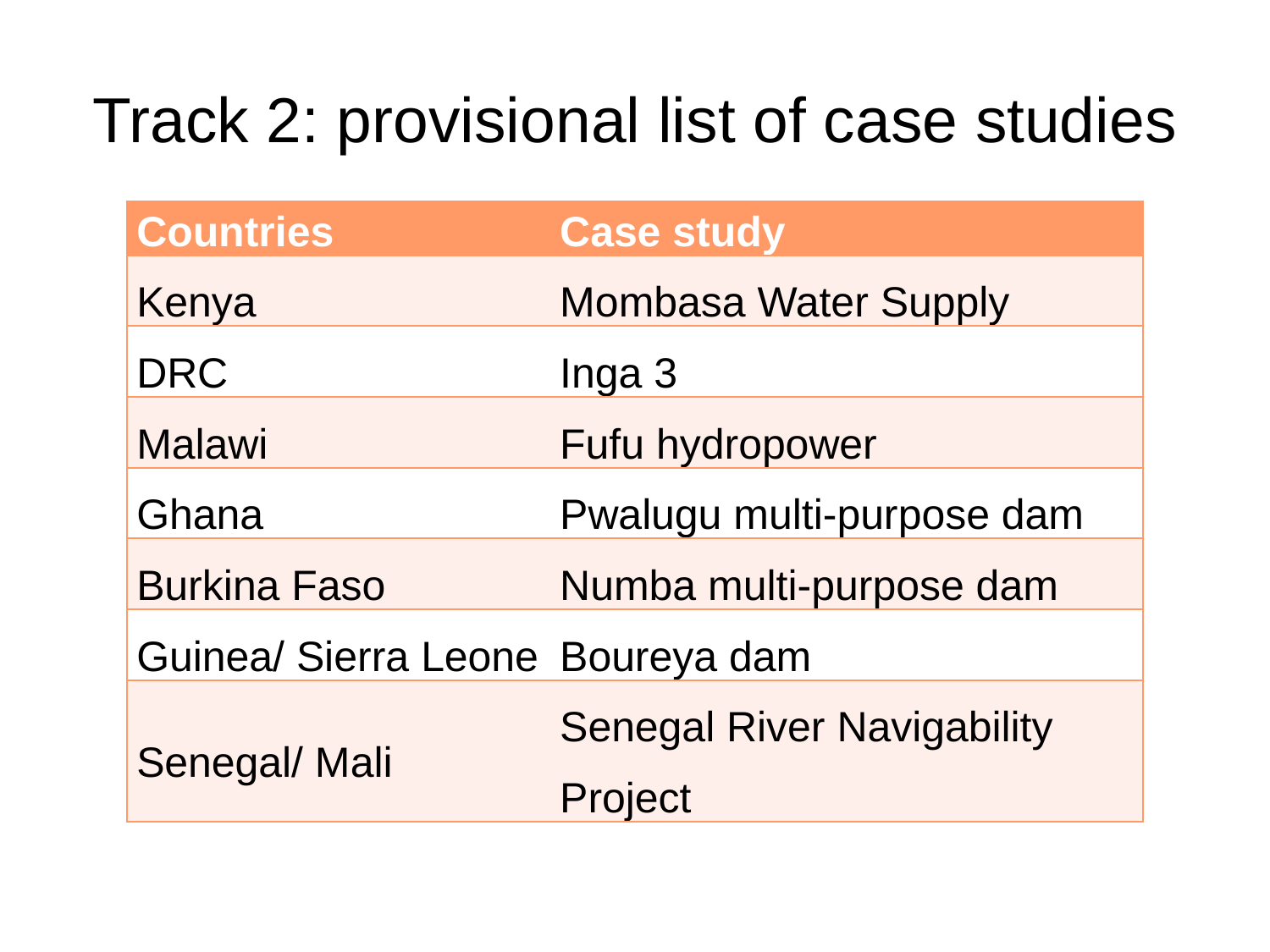

# Track 2: provisional list of case studies
| Countries | Case study |
| --- | --- |
| Kenya | Mombasa Water Supply |
| DRC | Inga 3 |
| Malawi | Fufu hydropower |
| Ghana | Pwalugu multi-purpose dam |
| Burkina Faso | Numba multi-purpose dam |
| Guinea/ Sierra Leone | Boureya dam |
| Senegal/ Mali | Senegal River Navigability Project |